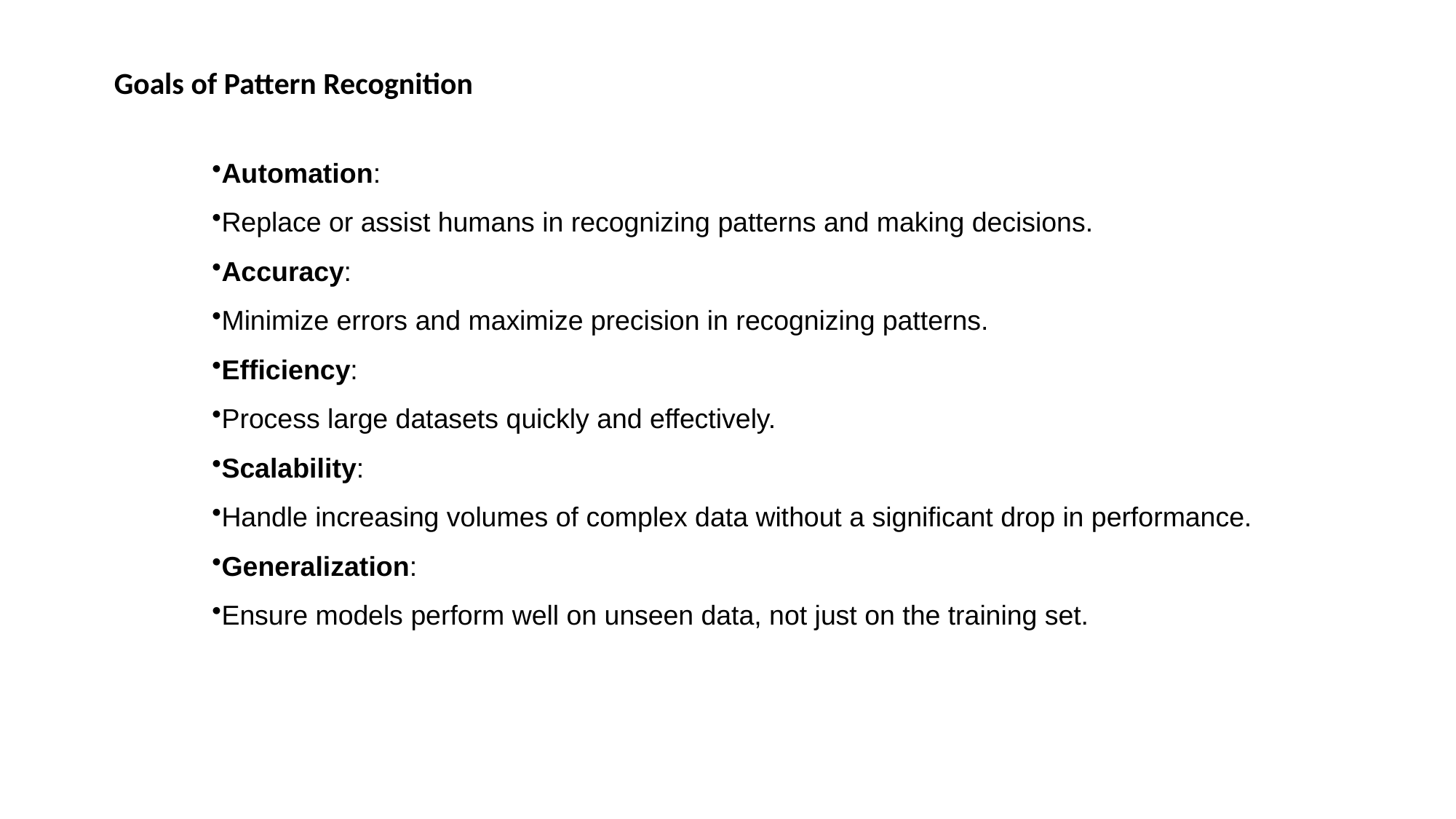

Goals of Pattern Recognition
Automation:
Replace or assist humans in recognizing patterns and making decisions.
Accuracy:
Minimize errors and maximize precision in recognizing patterns.
Efficiency:
Process large datasets quickly and effectively.
Scalability:
Handle increasing volumes of complex data without a significant drop in performance.
Generalization:
Ensure models perform well on unseen data, not just on the training set.